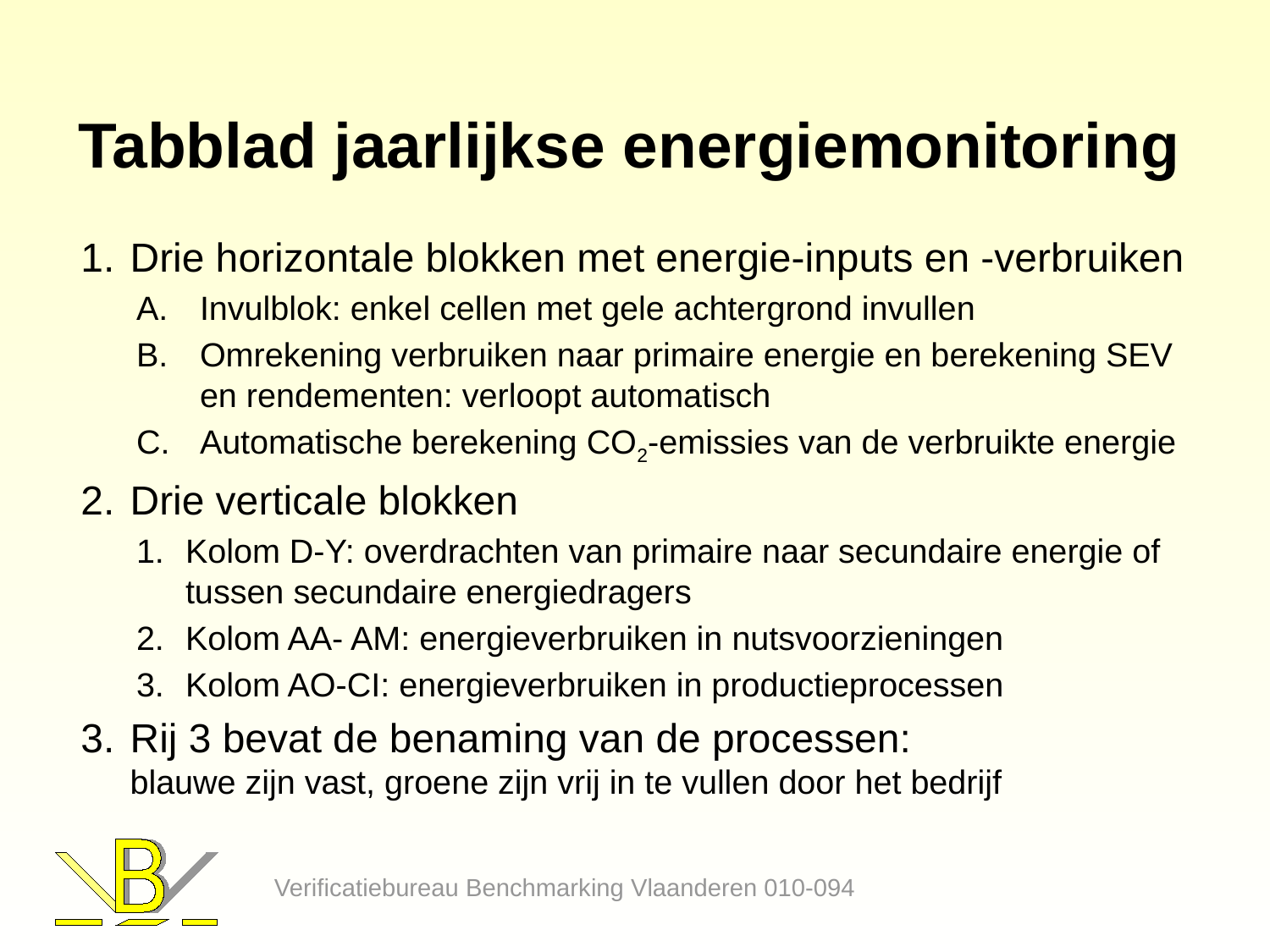

# Tabblad jaarlijkse energiemonitoring
Drie horizontale blokken met energie-inputs en -verbruiken
Invulblok: enkel cellen met gele achtergrond invullen
Omrekening verbruiken naar primaire energie en berekening SEV en rendementen: verloopt automatisch
Automatische berekening CO2-emissies van de verbruikte energie
Drie verticale blokken
Kolom D-Y: overdrachten van primaire naar secundaire energie of tussen secundaire energiedragers
Kolom AA- AM: energieverbruiken in nutsvoorzieningen
Kolom AO-CI: energieverbruiken in productieprocessen
Rij 3 bevat de benaming van de processen:
blauwe zijn vast, groene zijn vrij in te vullen door het bedrijf
Verificatiebureau Benchmarking Vlaanderen 010-094